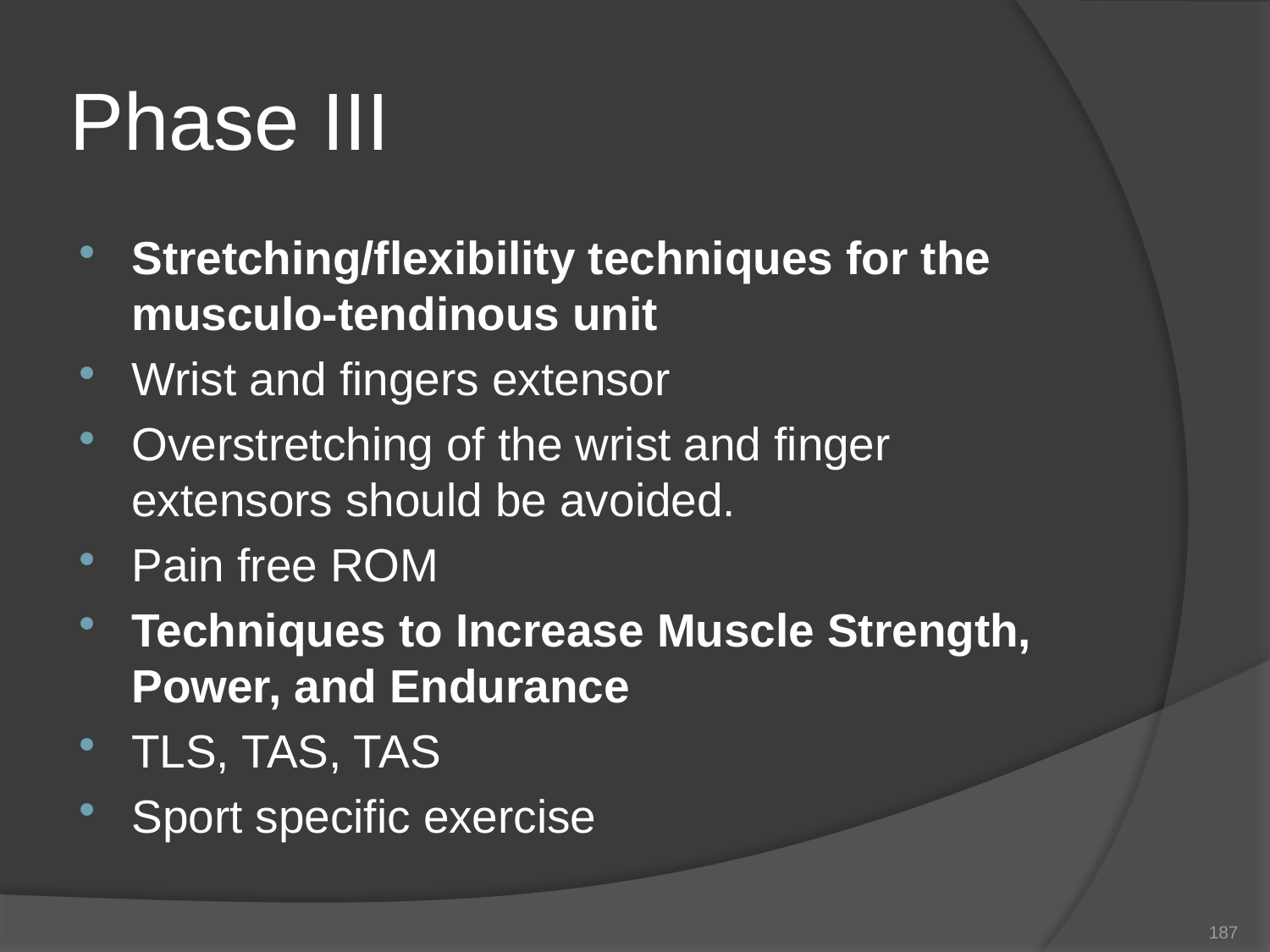

# Phase III
Stretching/flexibility techniques for the musculo-tendinous unit
Wrist and fingers extensor
Overstretching of the wrist and finger extensors should be avoided.
Pain free ROM
Techniques to Increase Muscle Strength, Power, and Endurance
TLS, TAS, TAS
Sport specific exercise

187